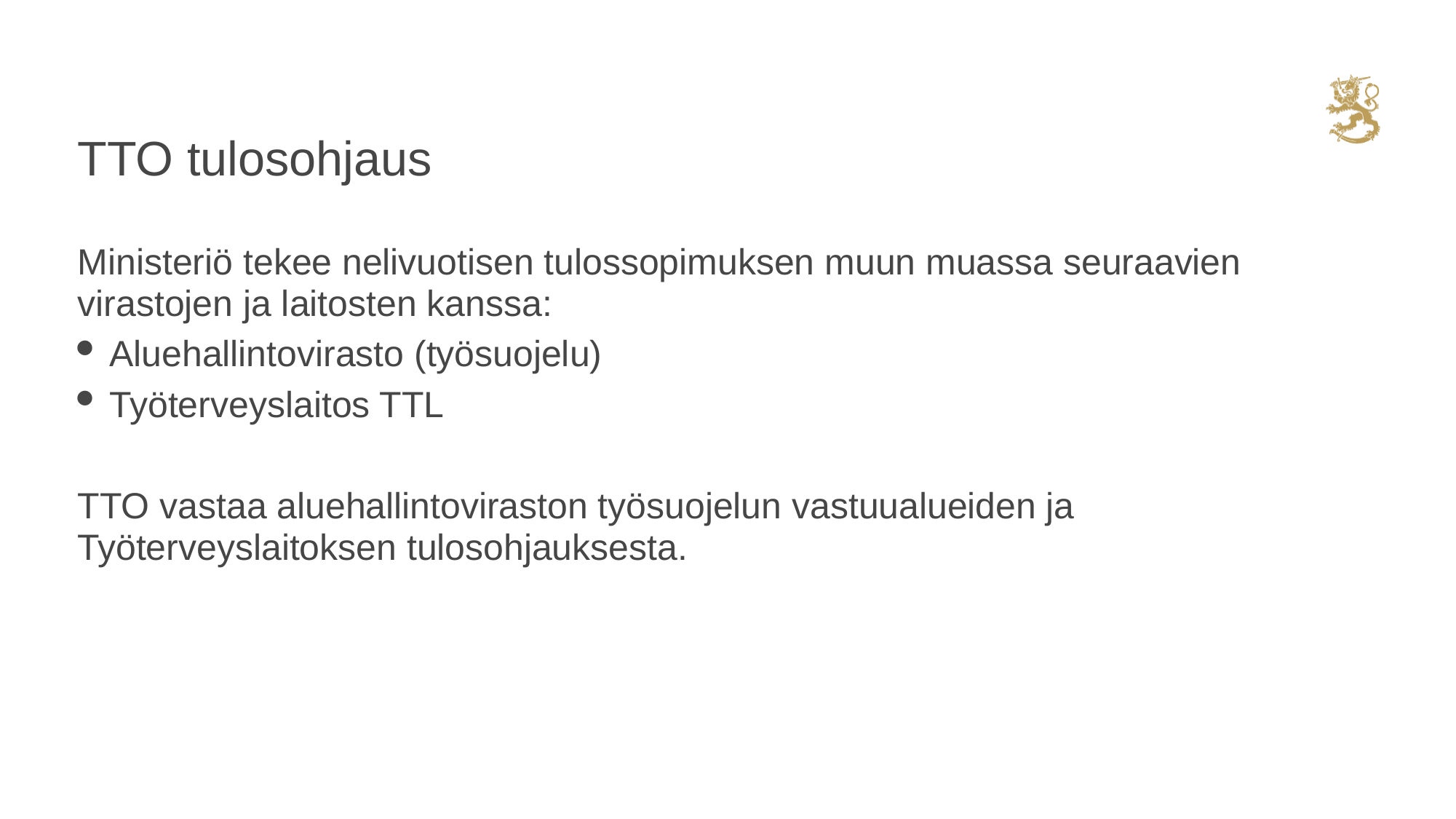

# TTO tulosohjaus
Ministeriö tekee nelivuotisen tulossopimuksen muun muassa seuraavien virastojen ja laitosten kanssa:
Aluehallintovirasto (työsuojelu)
Työterveyslaitos TTL

TTO vastaa aluehallintoviraston työsuojelun vastuualueiden ja Työterveyslaitoksen tulosohjauksesta.